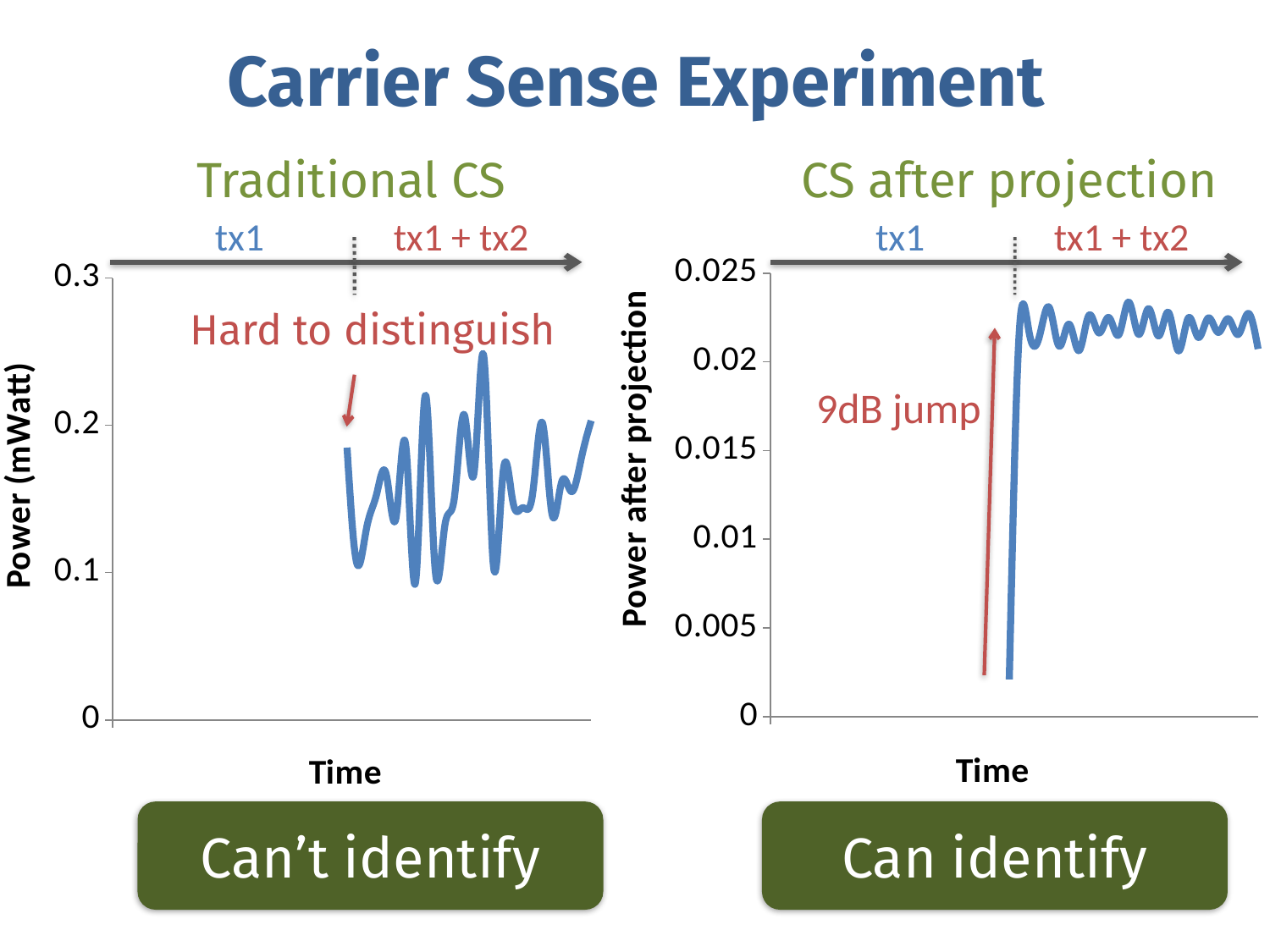

# Carrier Sense Experiment
Traditional CS

CS after projection

tx1
tx1 + tx2
tx1
tx1 + tx2

### Chart

| Category |  |  |
|---|---|---|

### Chart

| Category |  |  |
|---|---|---|
Hard to distinguish
9dB jump
Can’t identify
Can identify